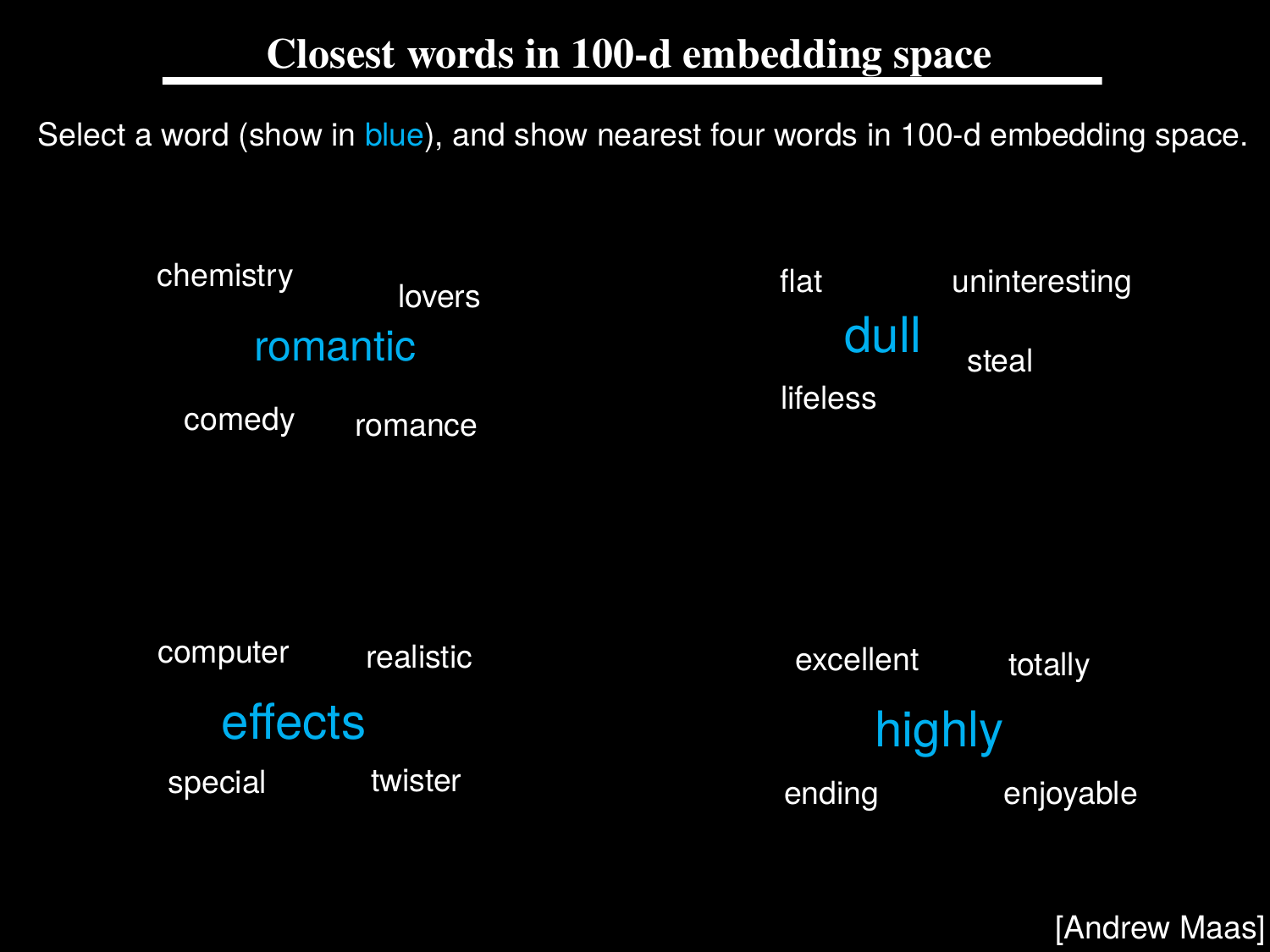

# Closest words in 100-d embedding space
Select a word (show in blue), and show nearest four words in 100-d embedding space.
chemistry
flat
uninteresting
lovers
dull
romantic
steal
lifeless
comedy
romance
computer
realistic
excellent
totally
effects
highly
twister
special
ending
enjoyable
[Andrew Maas]